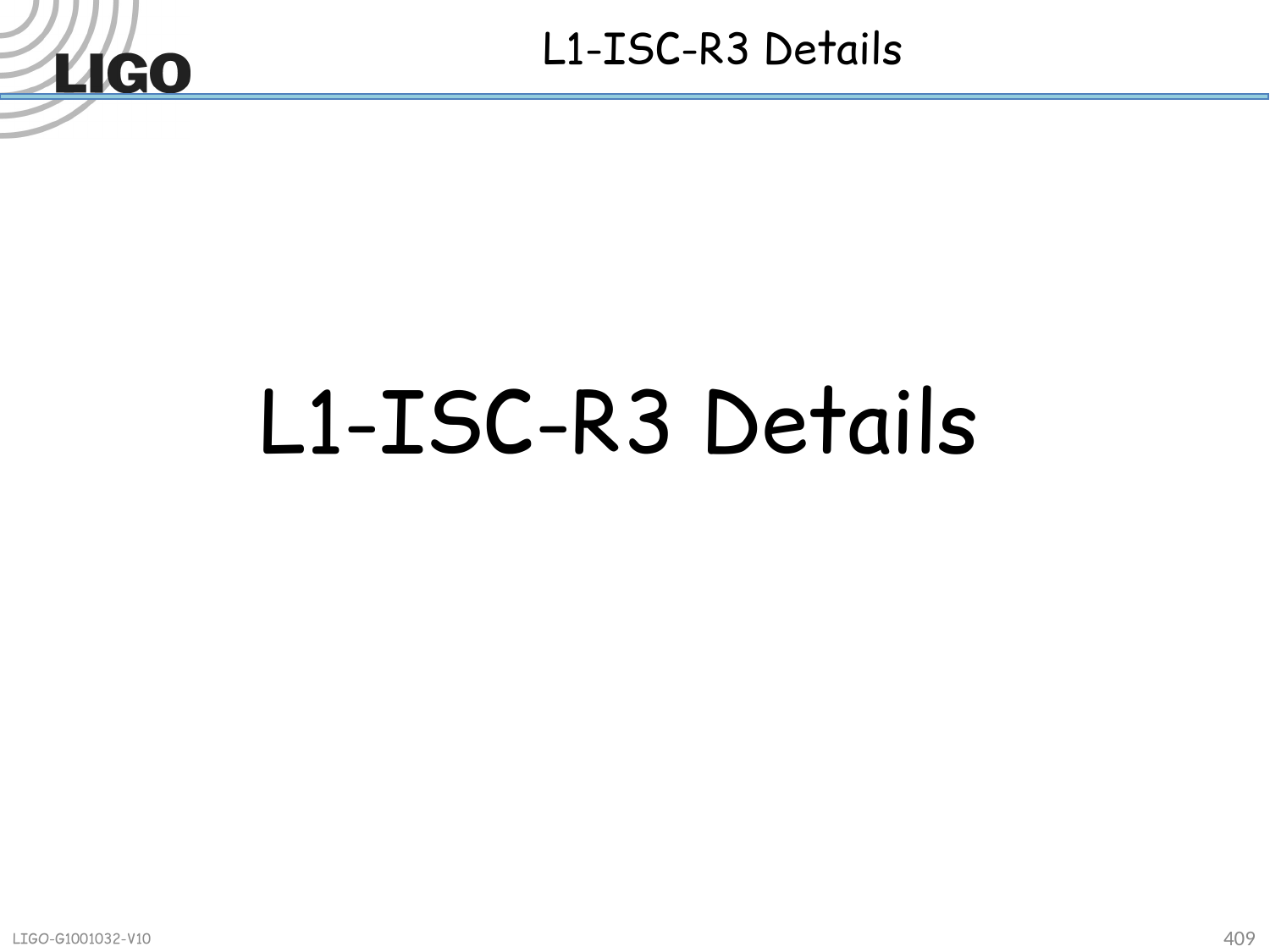

# L1-ISC-R3 Details
L1-ISC-R3 Details
409
LIGO-G1001032-V10